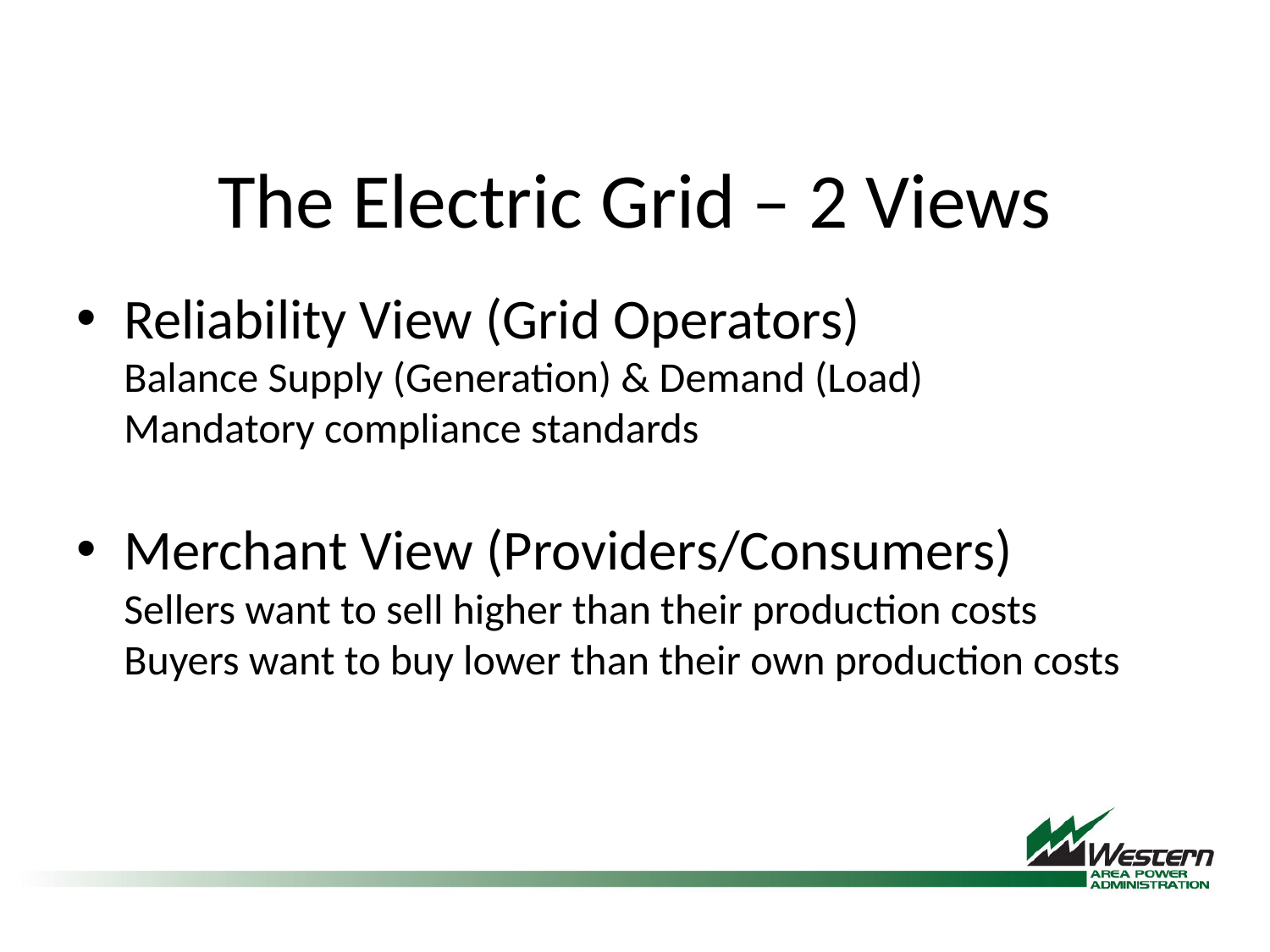

# The Electric Grid – 2 Views
Reliability View (Grid Operators)
Balance Supply (Generation) & Demand (Load)
Mandatory compliance standards
Merchant View (Providers/Consumers)
Sellers want to sell higher than their production costs
Buyers want to buy lower than their own production costs